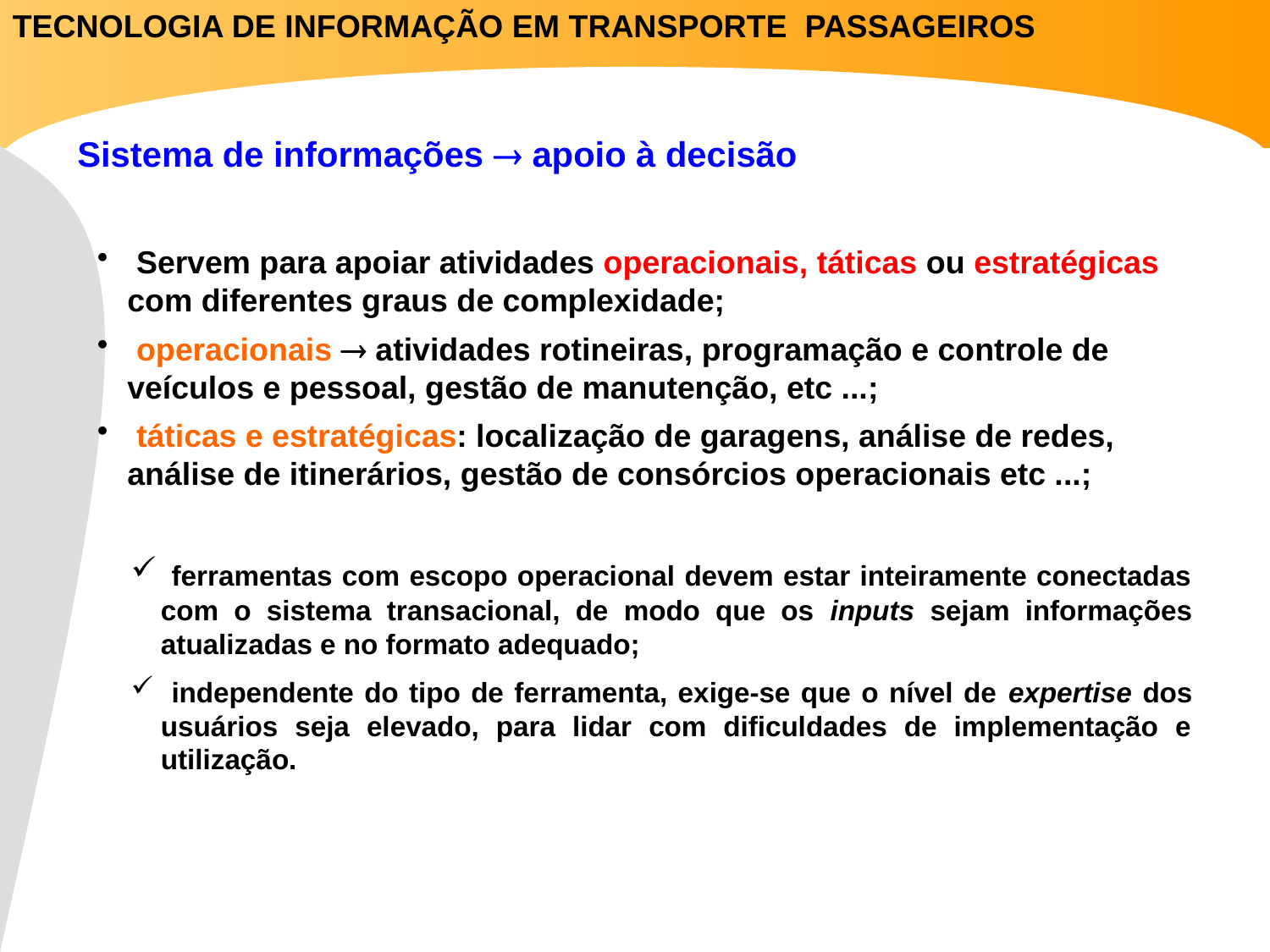

TECNOLOGIA DE INFORMAÇÃO EM TRANSPORTE  PASSAGEIROS
Sistema de informações → apoio à decisão
 Servem para apoiar atividades operacionais, táticas ou estratégicas com diferentes graus de complexidade;
 operacionais → atividades rotineiras, programação e controle de veículos e pessoal, gestão de manutenção, etc ...;
 táticas e estratégicas: localização de garagens, análise de redes, análise de itinerários, gestão de consórcios operacionais etc ...;

 ferramentas com escopo operacional devem estar inteiramente conectadas com o sistema transacional, de modo que os inputs sejam informações atualizadas e no formato adequado;
 independente do tipo de ferramenta, exige-se que o nível de expertise dos usuários seja elevado, para lidar com dificuldades de implementação e utilização.